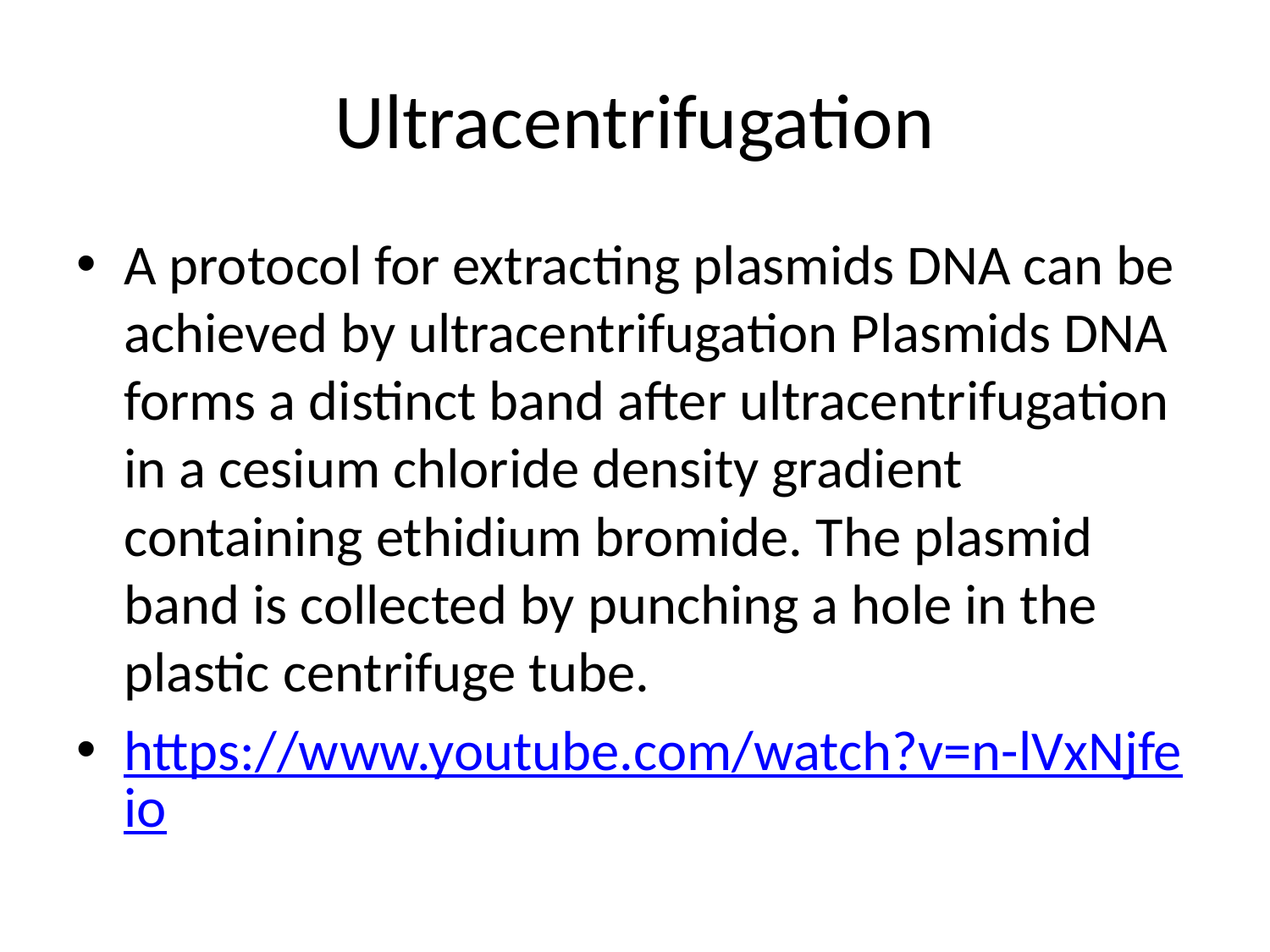

# Ultracentrifugation
A protocol for extracting plasmids DNA can be achieved by ultracentrifugation Plasmids DNA forms a distinct band after ultracentrifugation in a cesium chloride density gradient containing ethidium bromide. The plasmid band is collected by punching a hole in the plastic centrifuge tube.
https://www.youtube.com/watch?v=n-lVxNjfeio